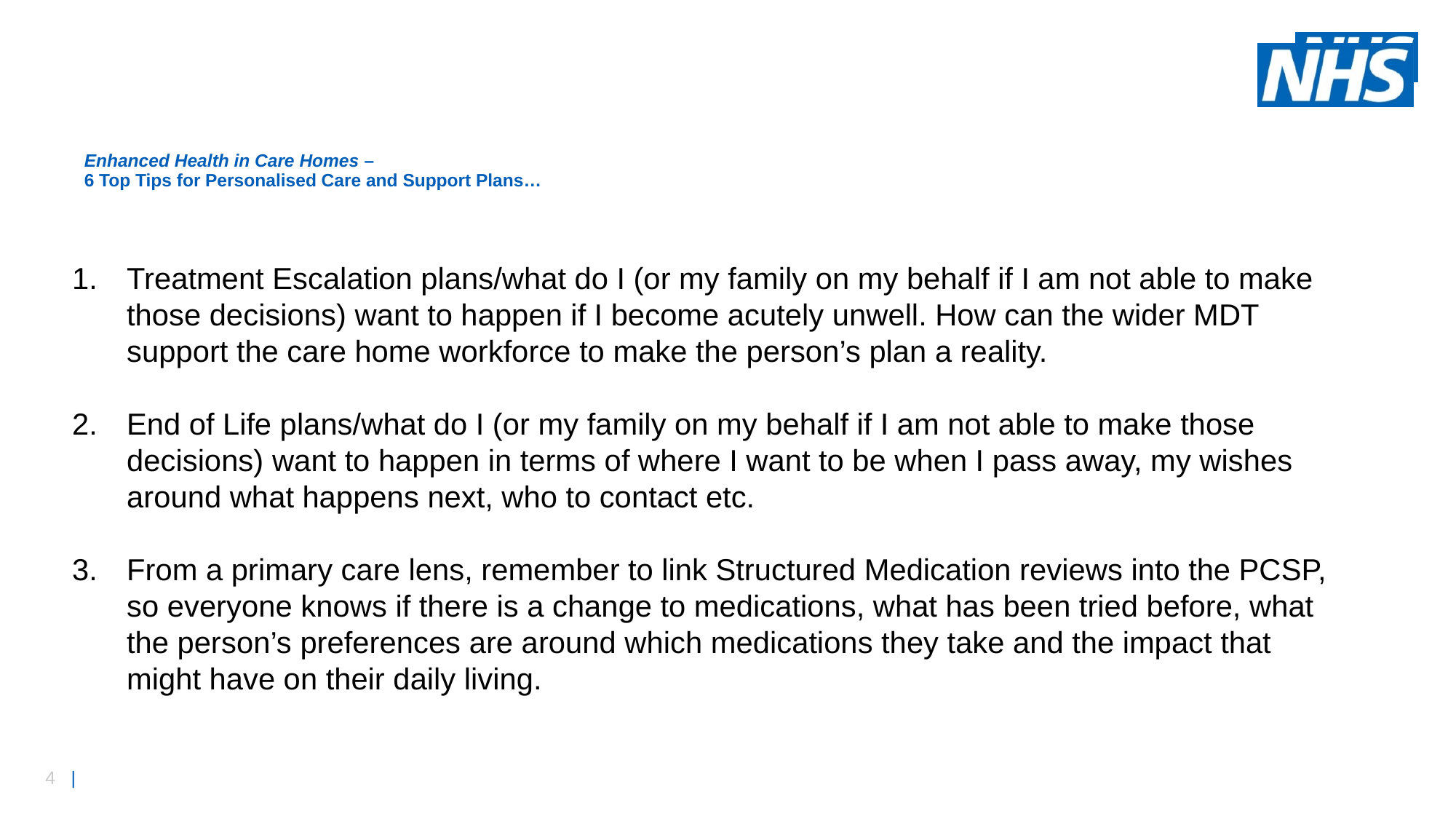

# Enhanced Health in Care Homes – 6 Top Tips for Personalised Care and Support Plans…
Treatment Escalation plans/what do I (or my family on my behalf if I am not able to make those decisions) want to happen if I become acutely unwell. How can the wider MDT support the care home workforce to make the person’s plan a reality.

End of Life plans/what do I (or my family on my behalf if I am not able to make those decisions) want to happen in terms of where I want to be when I pass away, my wishes around what happens next, who to contact etc.

From a primary care lens, remember to link Structured Medication reviews into the PCSP, so everyone knows if there is a change to medications, what has been tried before, what the person’s preferences are around which medications they take and the impact that might have on their daily living.